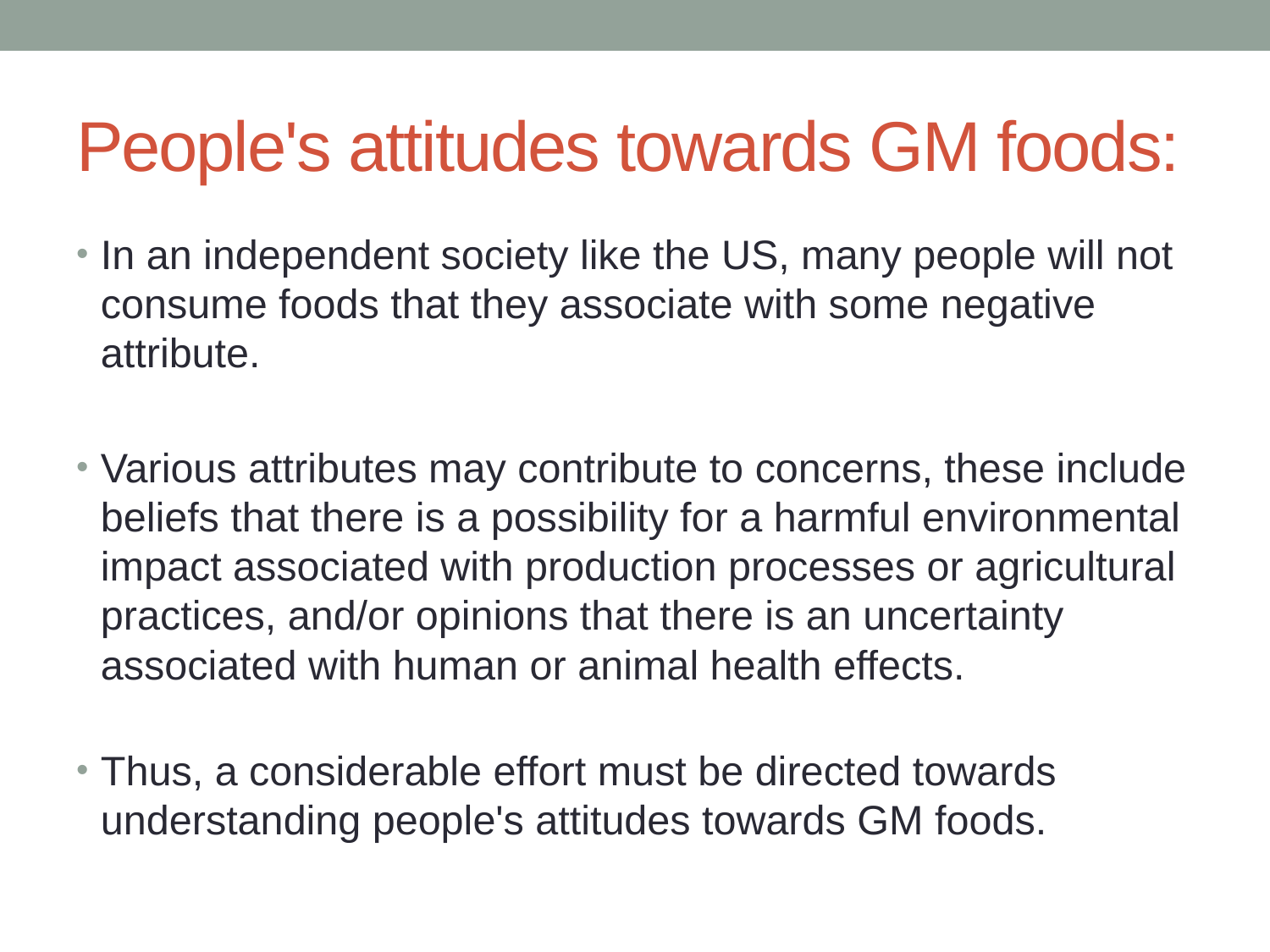

# People's attitudes towards GM foods:
In an independent society like the US, many people will not consume foods that they associate with some negative attribute.

Various attributes may contribute to concerns, these include beliefs that there is a possibility for a harmful environmental impact associated with production processes or agricultural practices, and/or opinions that there is an uncertainty associated with human or animal health effects.

Thus, a considerable effort must be directed towards understanding people's attitudes towards GM foods.